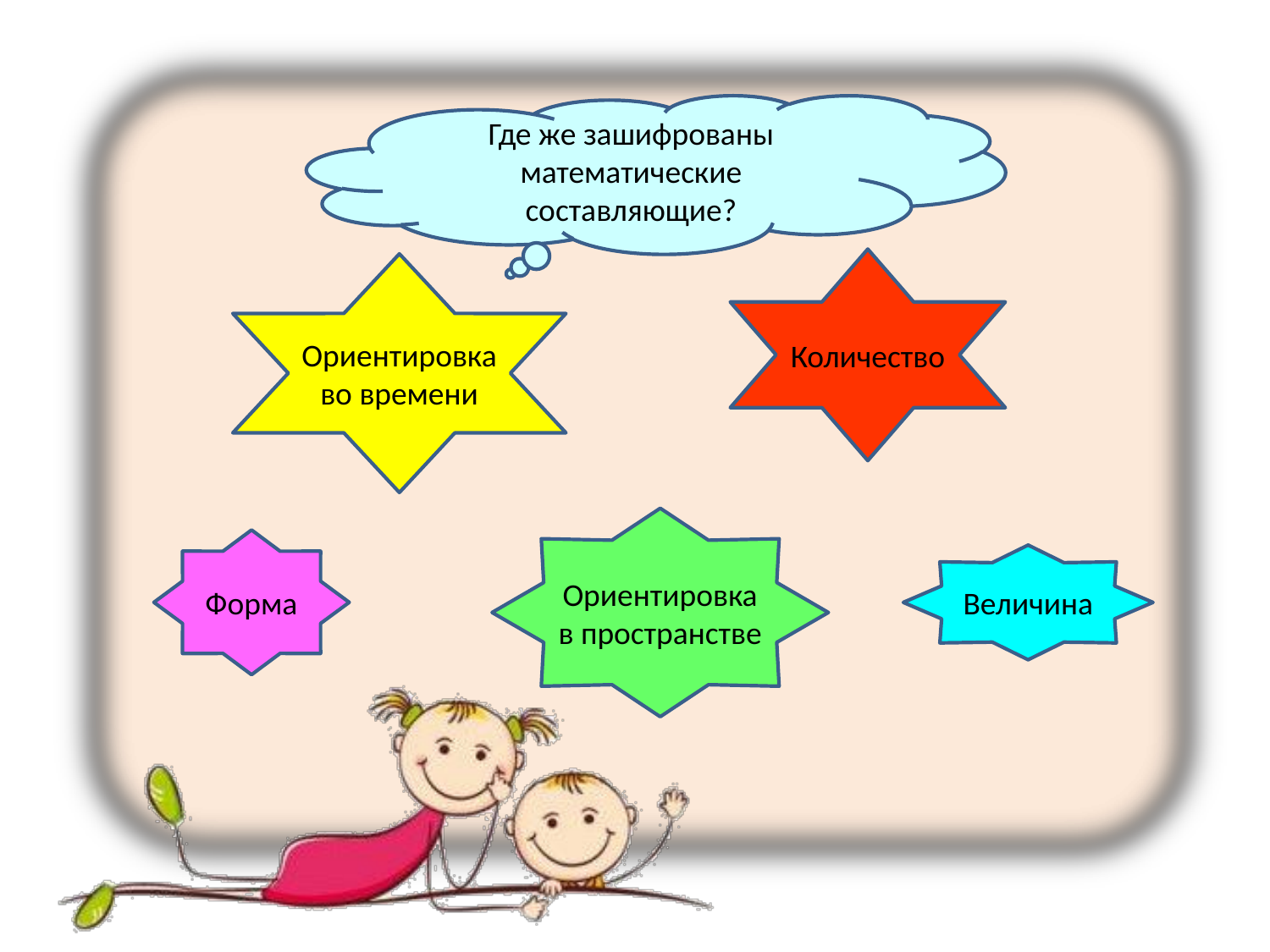

Где же зашифрованы математические составляющие?
Количество
Ориентировка во времени
Ориентировка в пространстве
Форма
Величина